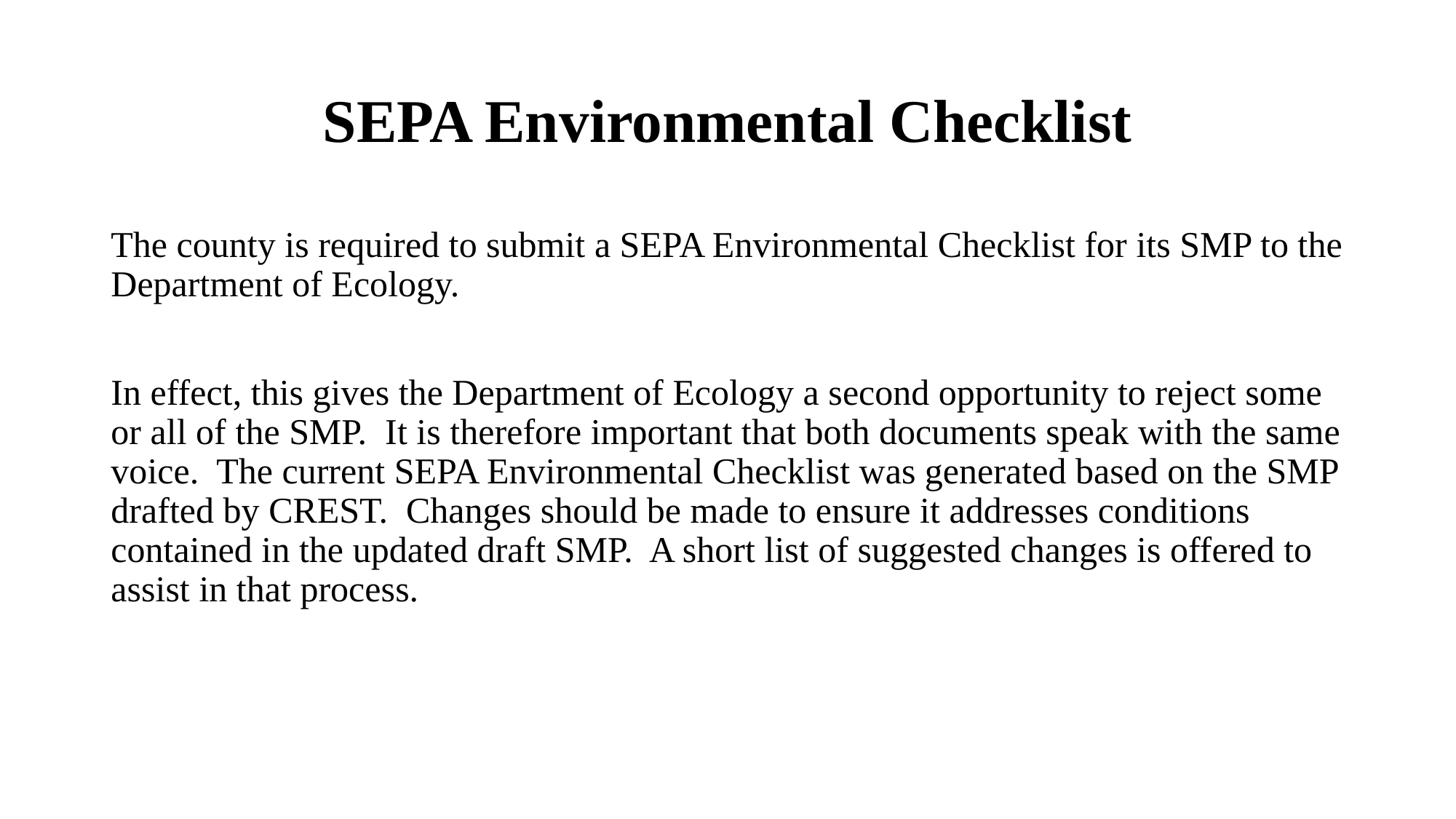

# SEPA Environmental Checklist
The county is required to submit a SEPA Environmental Checklist for its SMP to the Department of Ecology.

In effect, this gives the Department of Ecology a second opportunity to reject some or all of the SMP.  It is therefore important that both documents speak with the same voice.  The current SEPA Environmental Checklist was generated based on the SMP drafted by CREST.  Changes should be made to ensure it addresses conditions contained in the updated draft SMP.  A short list of suggested changes is offered to assist in that process.